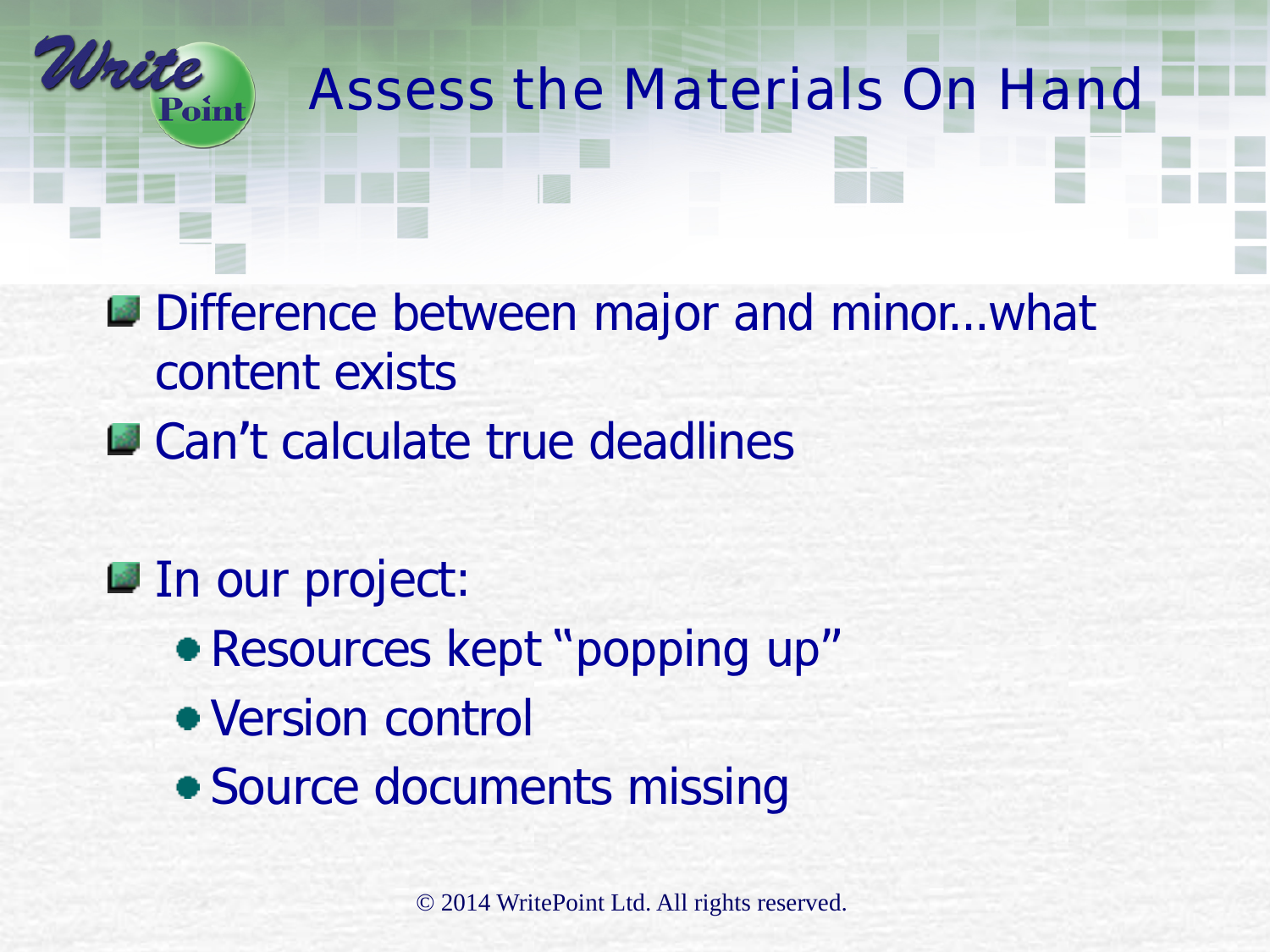

# Assess the Materials On Hand
Difference between major and minor…what content exists
Can’t calculate true deadlines

In our project:
Resources kept “popping up”
Version control
Source documents missing

© 2014 WritePoint Ltd. All rights reserved.